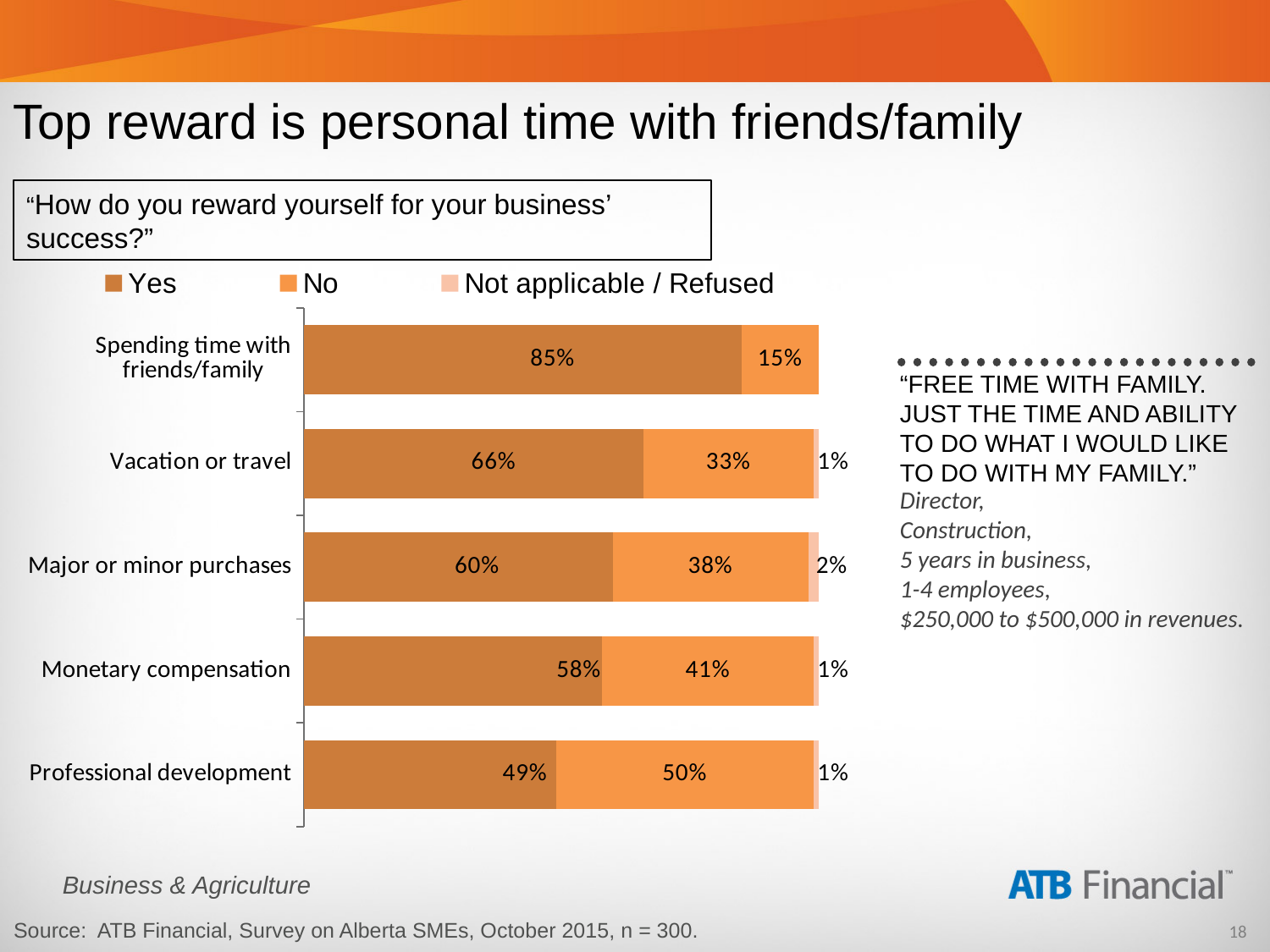

# Top reward is personal time with friends/family
“How do you reward yourself for your business’ success?”

### Chart

| Category | Yes | No | Not applicable / Refused |
|---|---|---|---|
| Professional development | 0.49 | 0.5 | 0.01 |
| Monetary compensation | 0.58 | 0.41 | 0.01 |
| Major or minor purchases | 0.6 | 0.38 | 0.02 |
| Vacation or travel | 0.66 | 0.33 | 0.01 |
| Spending time with friends/family | 0.85 | 0.15 | None |
“FREE TIME WITH FAMILY. JUST THE TIME AND ABILITY TO DO WHAT I WOULD LIKE TO DO WITH MY FAMILY.”
Director,
Construction,
5 years in business,
1-4 employees,
$250,000 to $500,000 in revenues.
Source:  ATB Financial, Survey on Alberta SMEs, October 2015, n = 300.